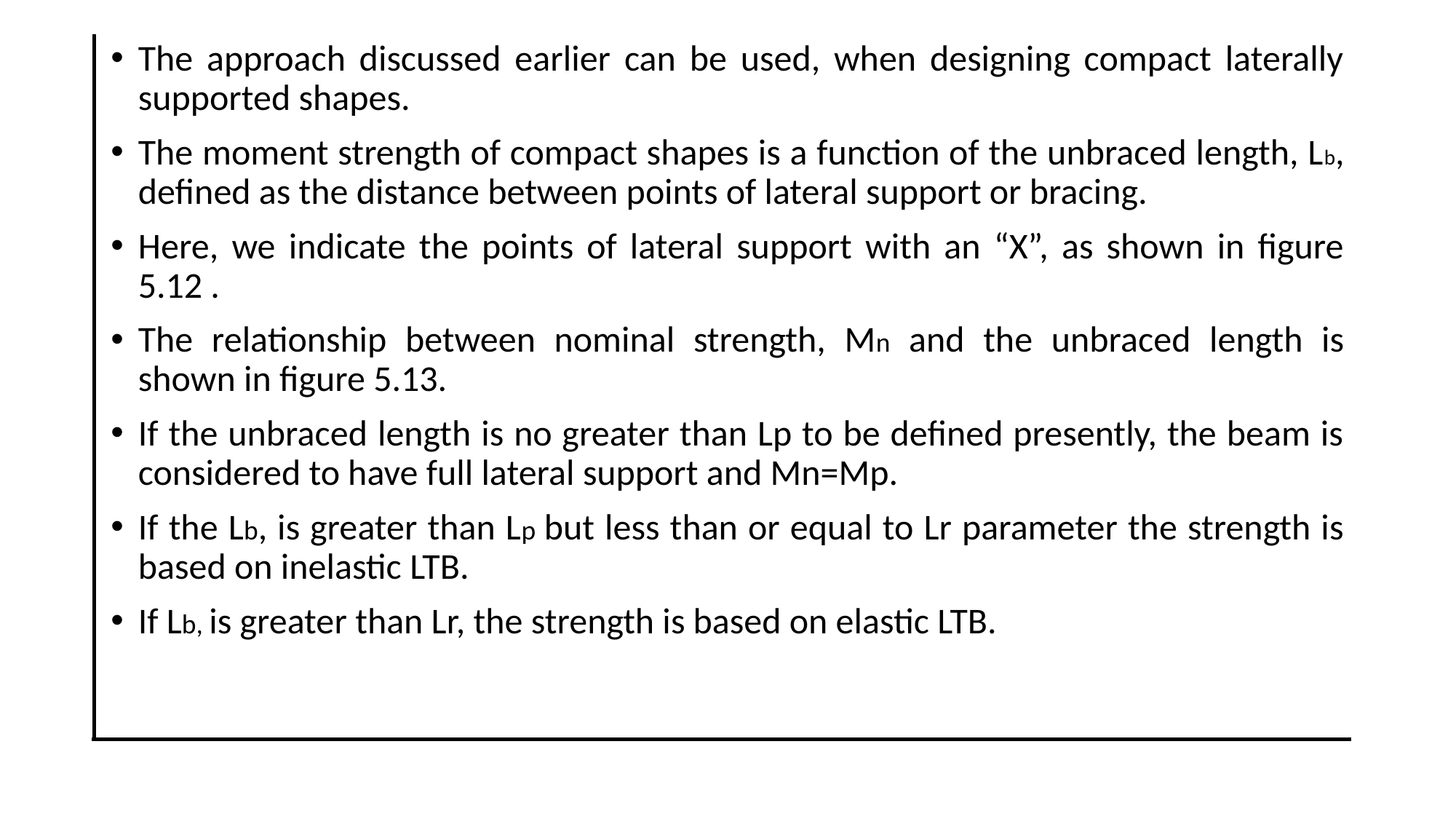

The approach discussed earlier can be used, when designing compact laterally supported shapes.
The moment strength of compact shapes is a function of the unbraced length, Lb, defined as the distance between points of lateral support or bracing.
Here, we indicate the points of lateral support with an “X”, as shown in figure 5.12 .
The relationship between nominal strength, Mn and the unbraced length is shown in figure 5.13.
If the unbraced length is no greater than Lp to be defined presently, the beam is considered to have full lateral support and Mn=Mp.
If the Lb, is greater than Lp but less than or equal to Lr parameter the strength is based on inelastic LTB.
If Lb, is greater than Lr, the strength is based on elastic LTB.